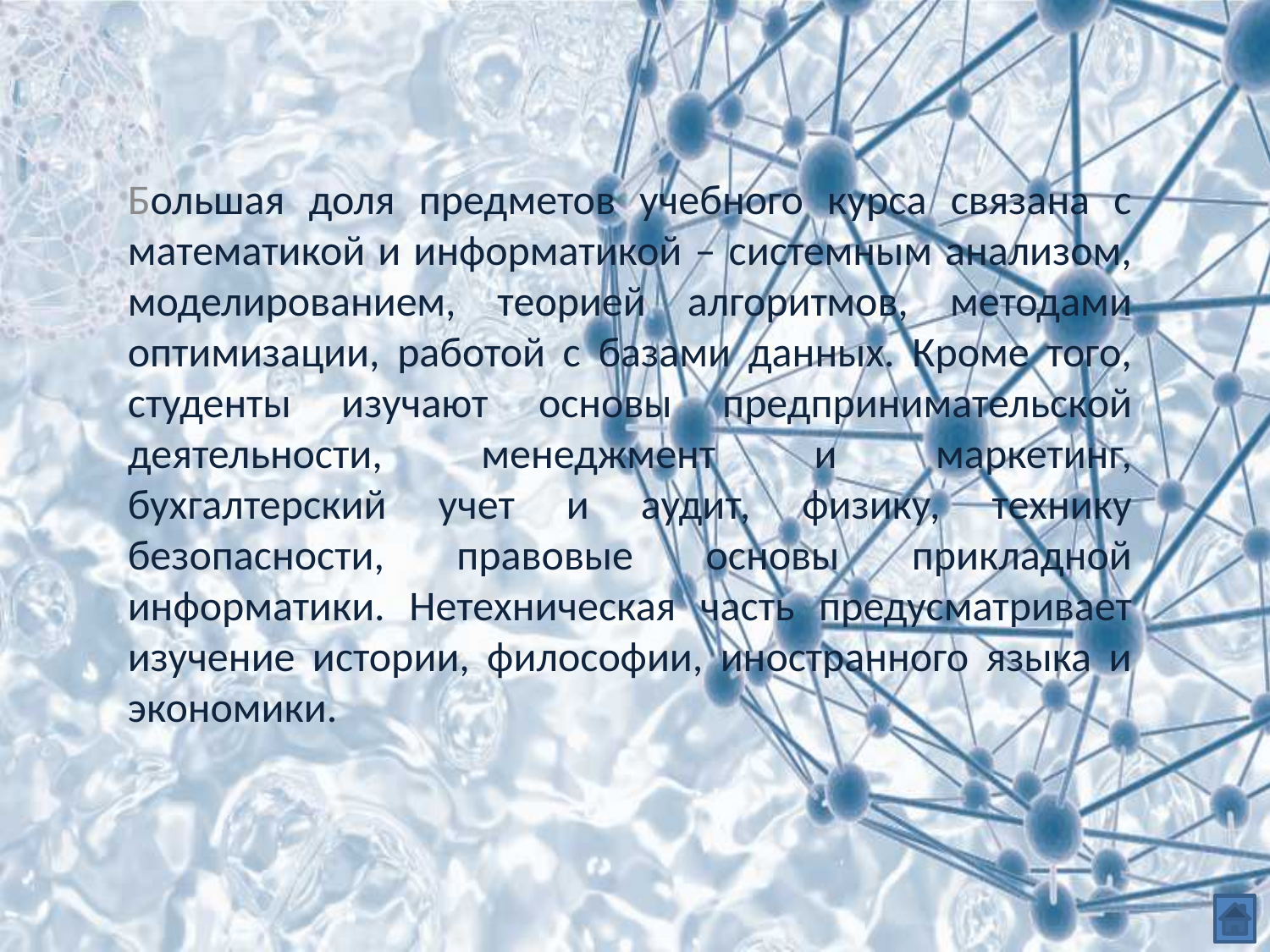

Большая доля предметов учебного курса связана с математикой и информатикой – системным анализом, моделированием, теорией алгоритмов, методами оптимизации, работой с базами данных. Кроме того, студенты изучают основы предпринимательской деятельности, менеджмент и маркетинг, бухгалтерский учет и аудит, физику, технику безопасности, правовые основы прикладной информатики. Нетехническая часть предусматривает изучение истории, философии, иностранного языка и экономики.